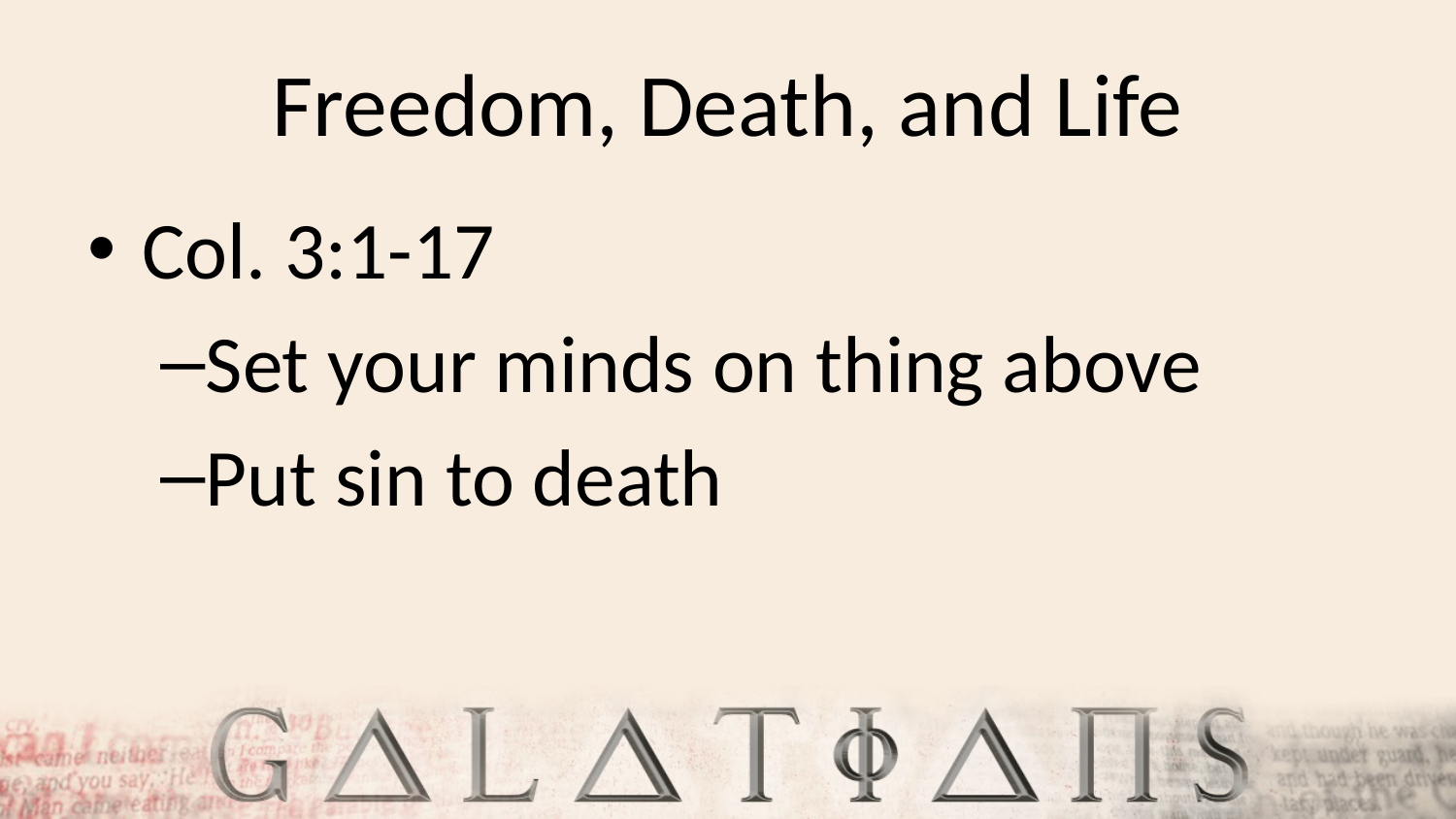

# Freedom, Death, and Life
Col. 3:1-17
Set your minds on thing above
Put sin to death